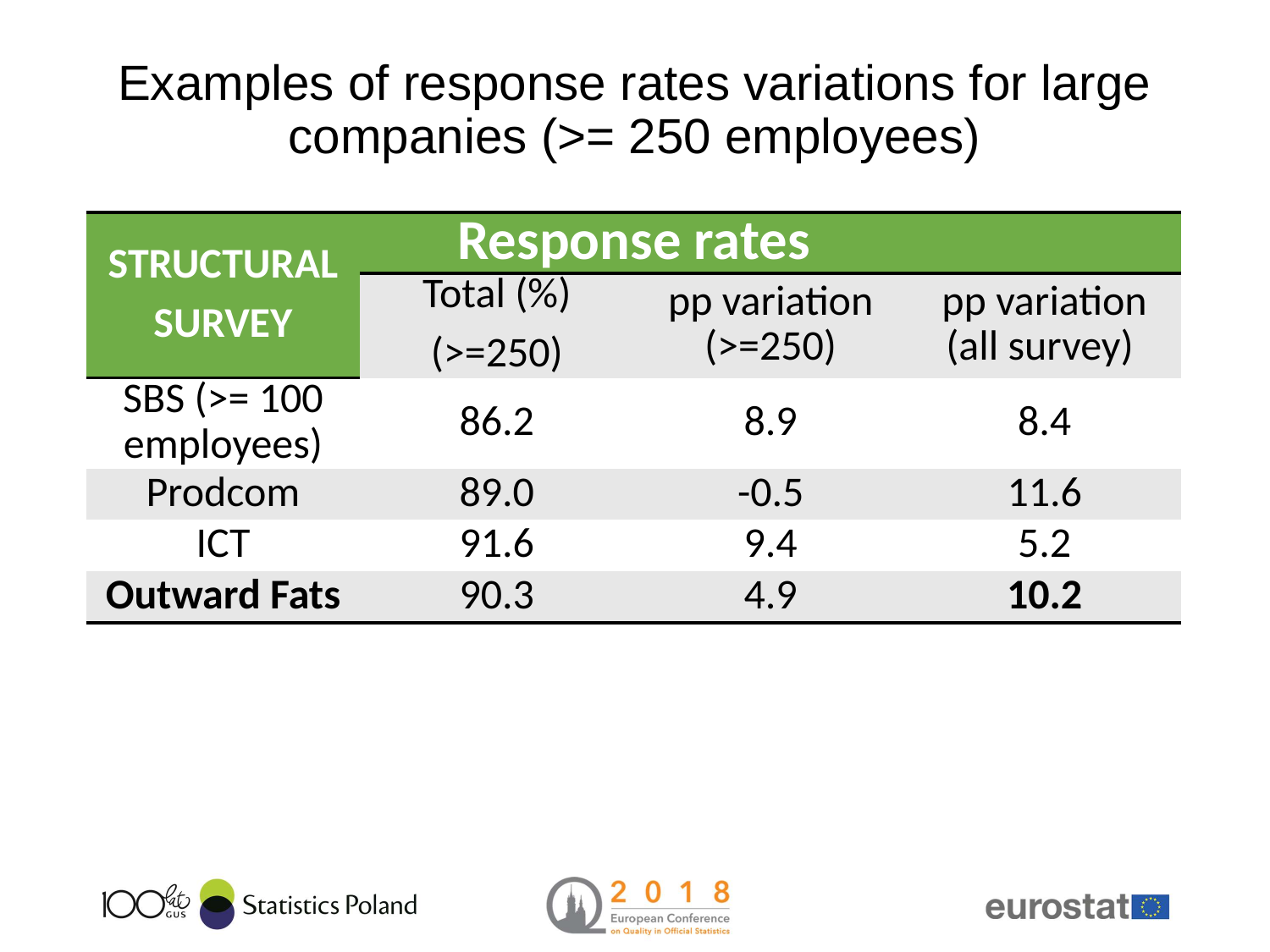

# Examples of response rates variations for large companies (>= 250 employees)
| STRUCTURAL SURVEY | Response rates |  |  |
| --- | --- | --- | --- |
|  | Total (%) (>=250) | pp variation (>=250) | pp variation (all survey) |
| SBS (>= 100 employees) | 86.2 | 8.9 | 8.4 |
| Prodcom | 89.0 | -0.5 | 11.6 |
| ICT | 91.6 | 9.4 | 5.2 |
| Outward Fats | 90.3 | 4.9 | 10.2 |